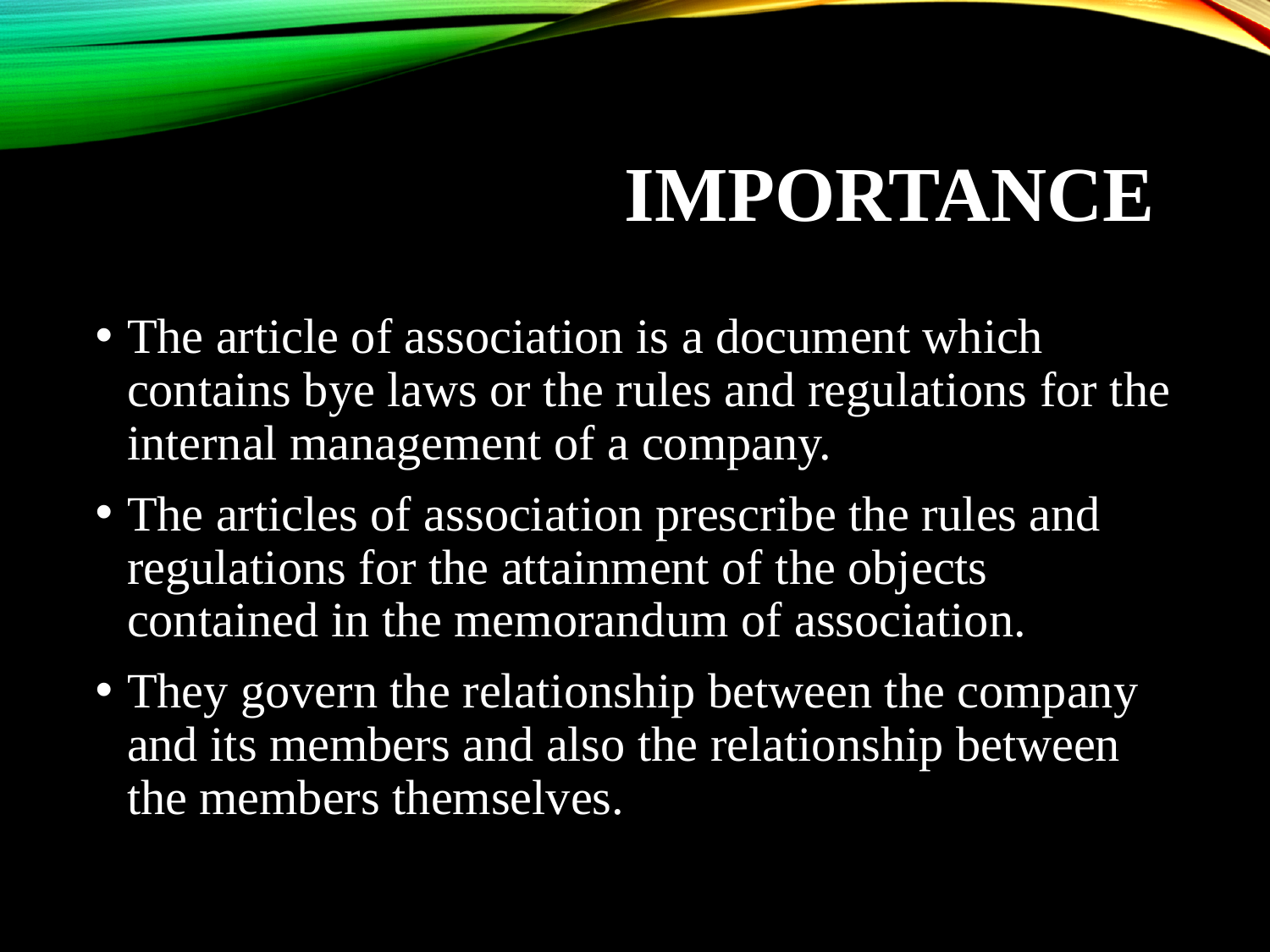

# Importance
The article of association is a document which contains bye laws or the rules and regulations for the internal management of a company.
The articles of association prescribe the rules and regulations for the attainment of the objects contained in the memorandum of association.
They govern the relationship between the company and its members and also the relationship between the members themselves.